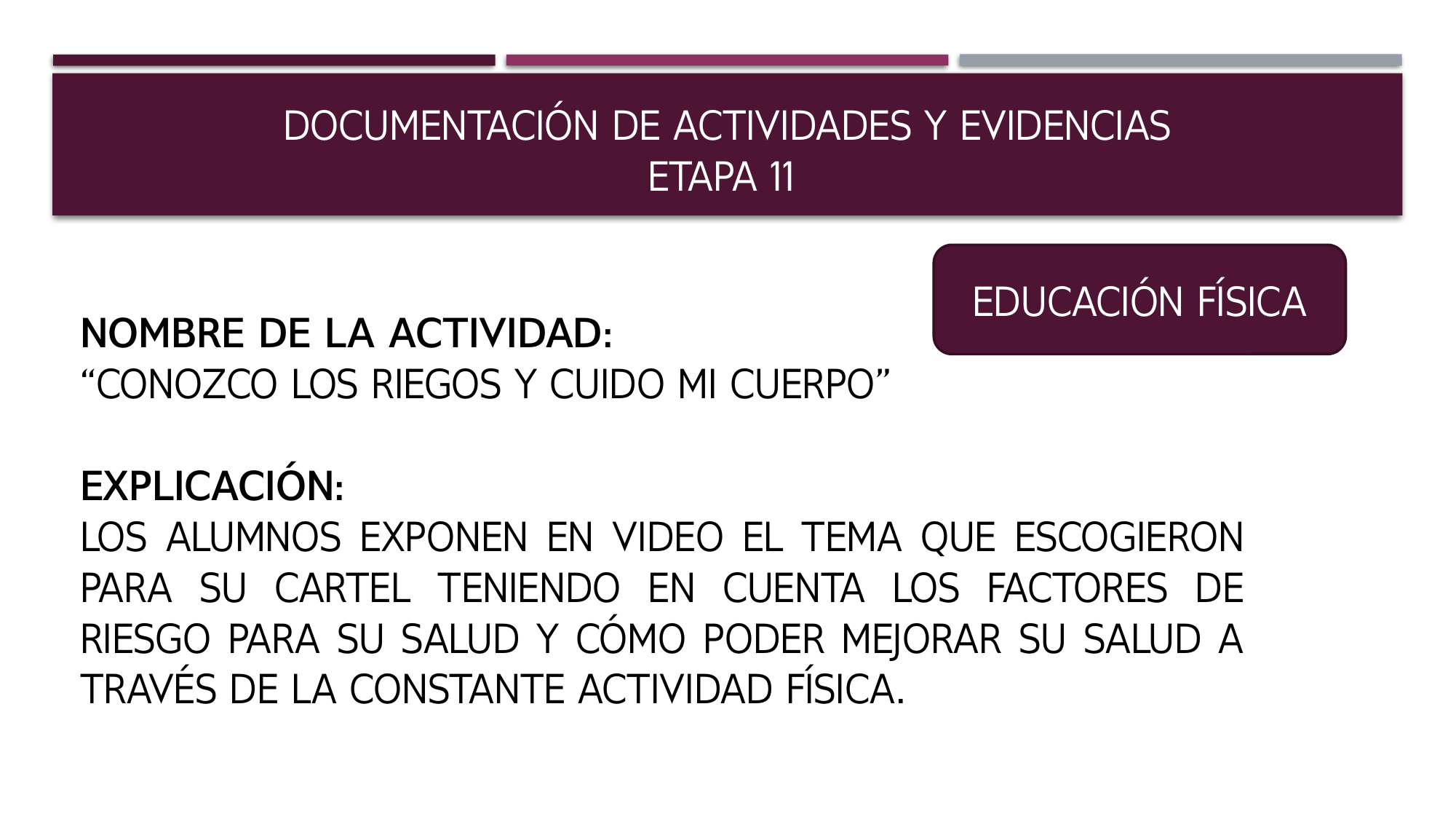

# DOCUMENTACIÓN DE ACTIVIDADES Y EVIDENCIAS ETAPA 11
EDUCACIÓN FÍSICA
NOMBRE DE LA ACTIVIDAD:
“CONOZCO LOS RIEGOS Y CUIDO MI CUERPO”

EXPLICACIÓN:
LOS ALUMNOS EXPONEN EN VIDEO EL TEMA QUE ESCOGIERON PARA SU CARTEL TENIENDO EN CUENTA LOS FACTORES DE RIESGO PARA SU SALUD Y CÓMO PODER MEJORAR SU SALUD A TRAVÉS DE LA CONSTANTE ACTIVIDAD FÍSICA.